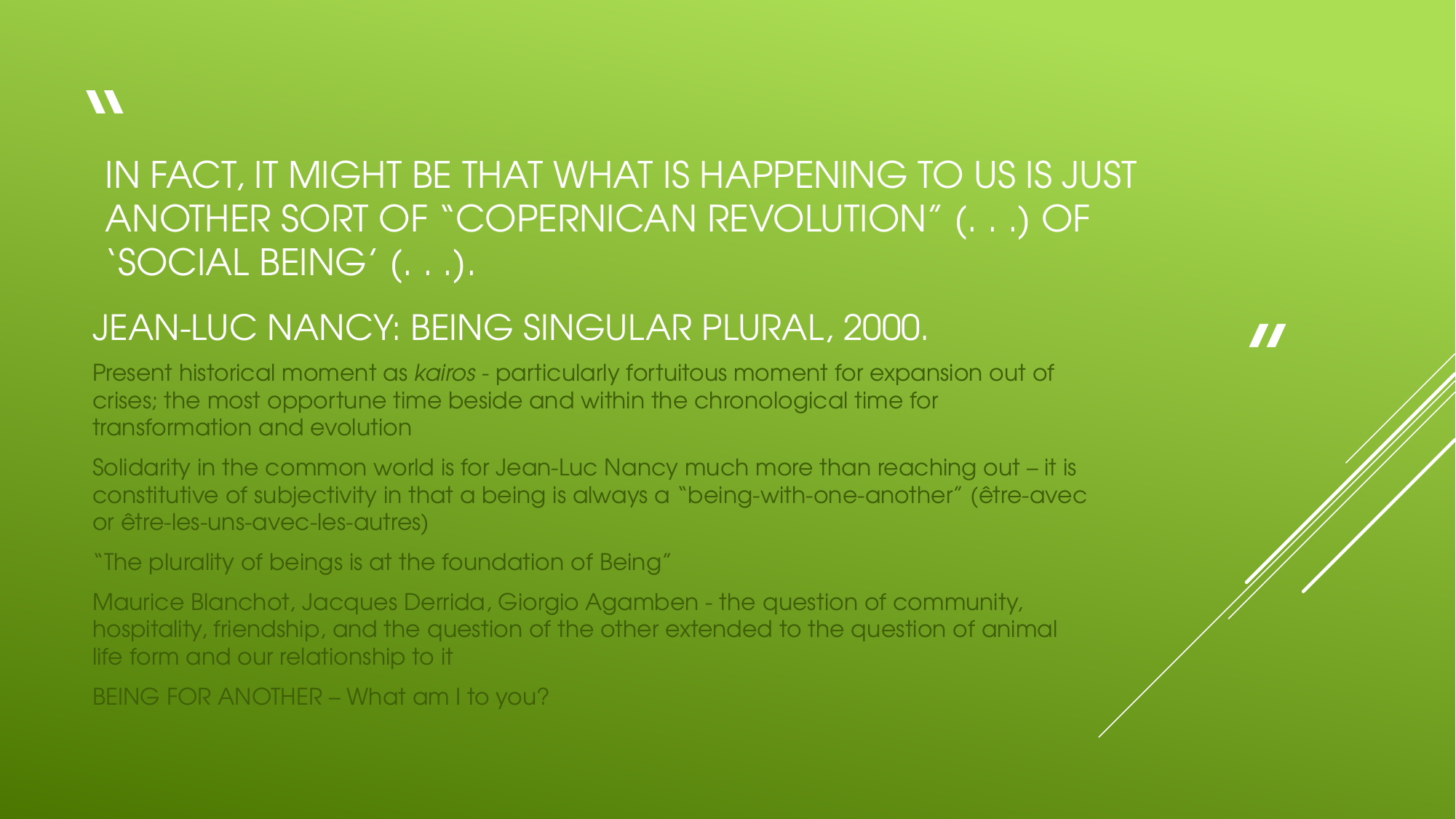

# In fact, it might be that what is happening to us is just another sort of “Copernican revolution” (. . .) of ‘social Being’ (. . .).
Jean-Luc Nancy: Being Singular Plural, 2000.
Present historical moment as kairos - particularly fortuitous moment for expansion out of crises; the most opportune time beside and within the chronological time for transformation and evolution
Solidarity in the common world is for Jean-Luc Nancy much more than reaching out – it is constitutive of subjectivity in that a being is always a “being-with-one-another” (être-avec or être-les-uns-avec-les-autres)
“The plurality of beings is at the foundation of Being”
Maurice Blanchot, Jacques Derrida, Giorgio Agamben - the question of community, hospitality, friendship, and the question of the other extended to the question of animal life form and our relationship to it
BEING FOR ANOTHER – What am I to you?